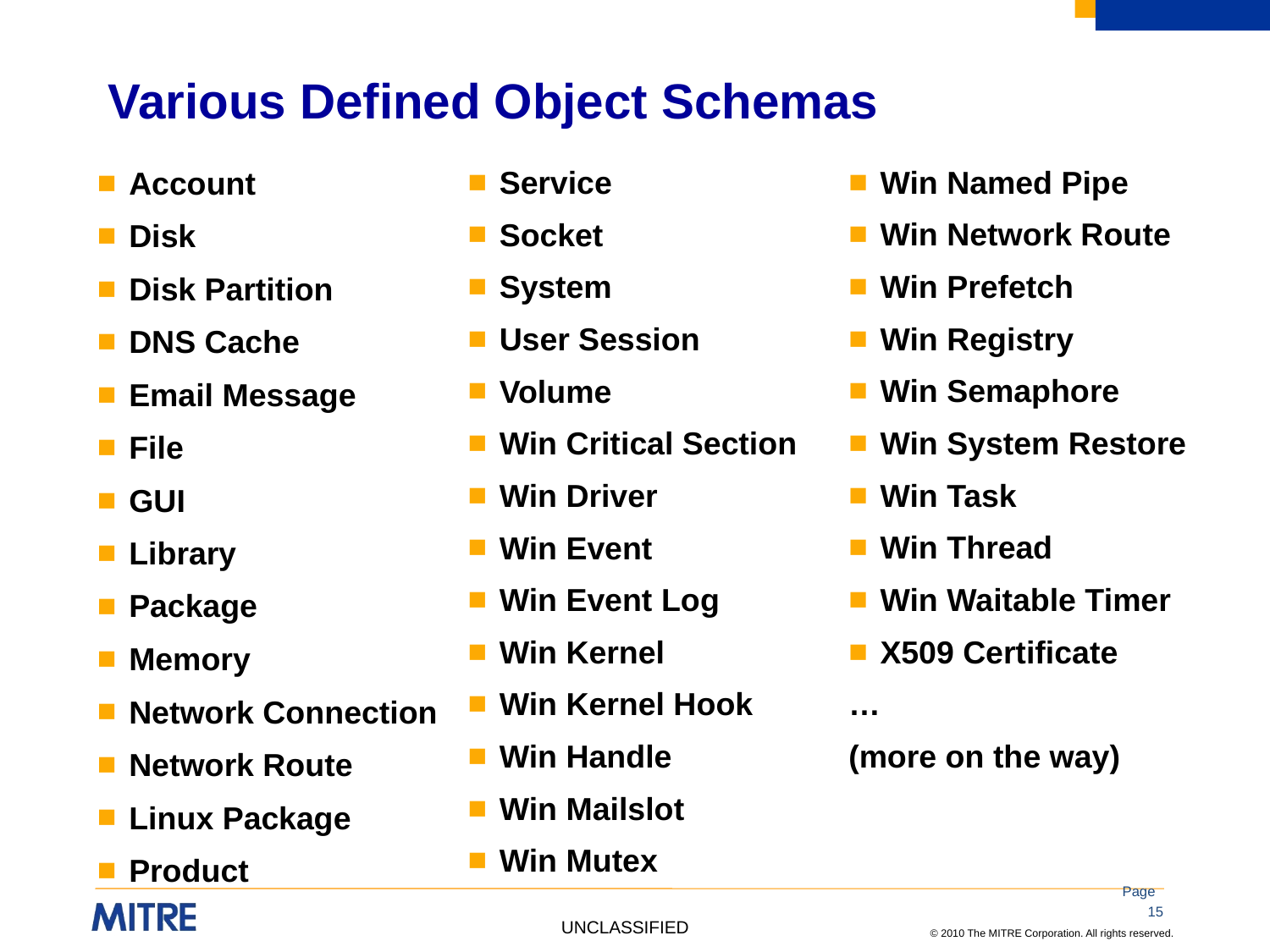

# Various Defined Object Schemas
Account
Disk
Disk Partition
DNS Cache
Email Message
File
GUI
Library
Package
Memory
Network Connection
Network Route
Linux Package
Product

Service
Socket
System
User Session
Volume
Win Critical Section
Win Driver
Win Event
Win Event Log
Win Kernel
Win Kernel Hook
Win Handle
Win Mailslot
Win Mutex
Win Named Pipe
Win Network Route
Win Prefetch
Win Registry
Win Semaphore
Win System Restore
Win Task
Win Thread
Win Waitable Timer
X509 Certificate
…
(more on the way)
Page  15